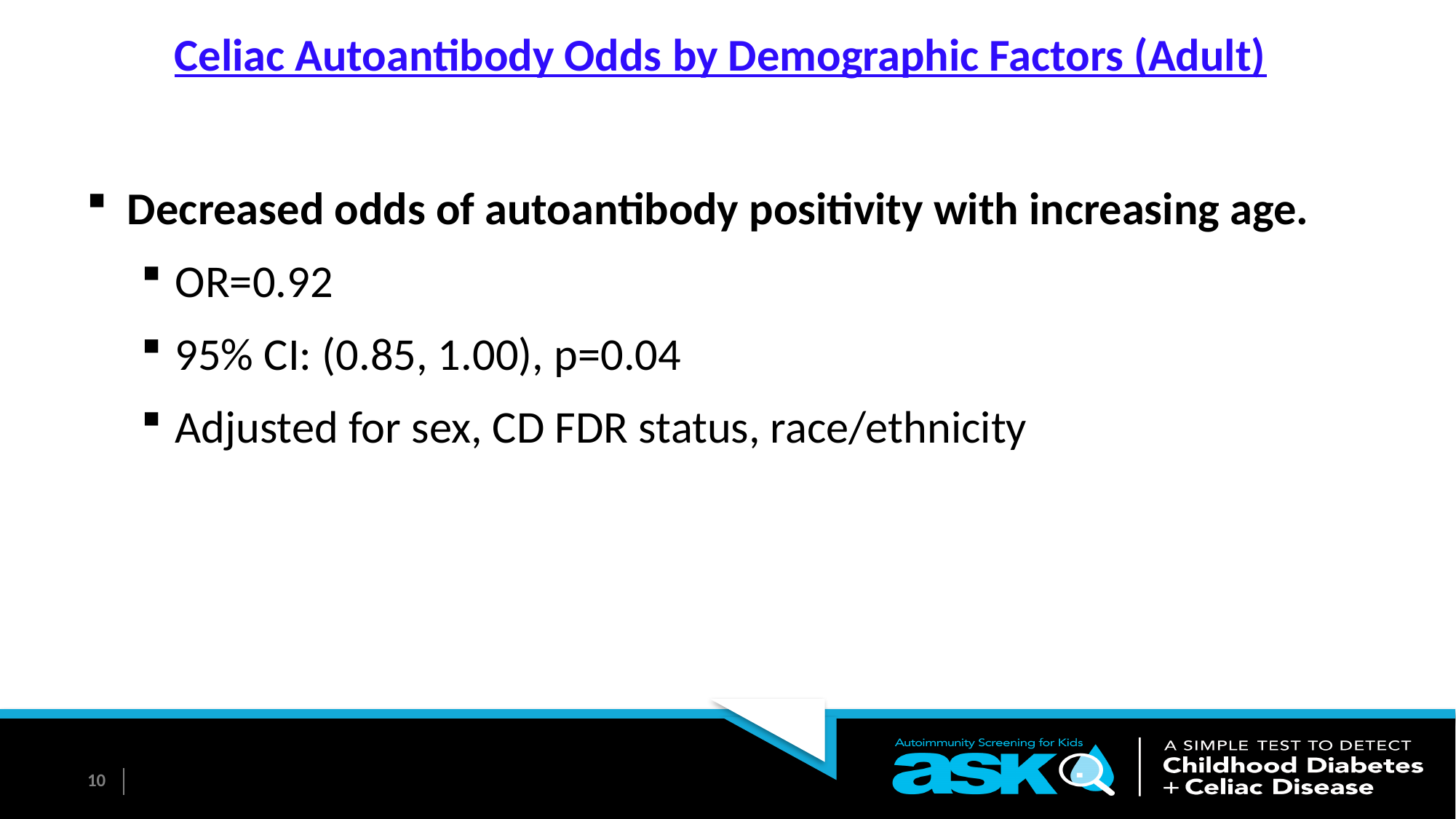

# Celiac Autoantibody Odds by Demographic Factors (Adult)

Decreased odds of autoantibody positivity with increasing age.
OR=0.92
95% CI: (0.85, 1.00), p=0.04
Adjusted for sex, CD FDR status, race/ethnicity
10